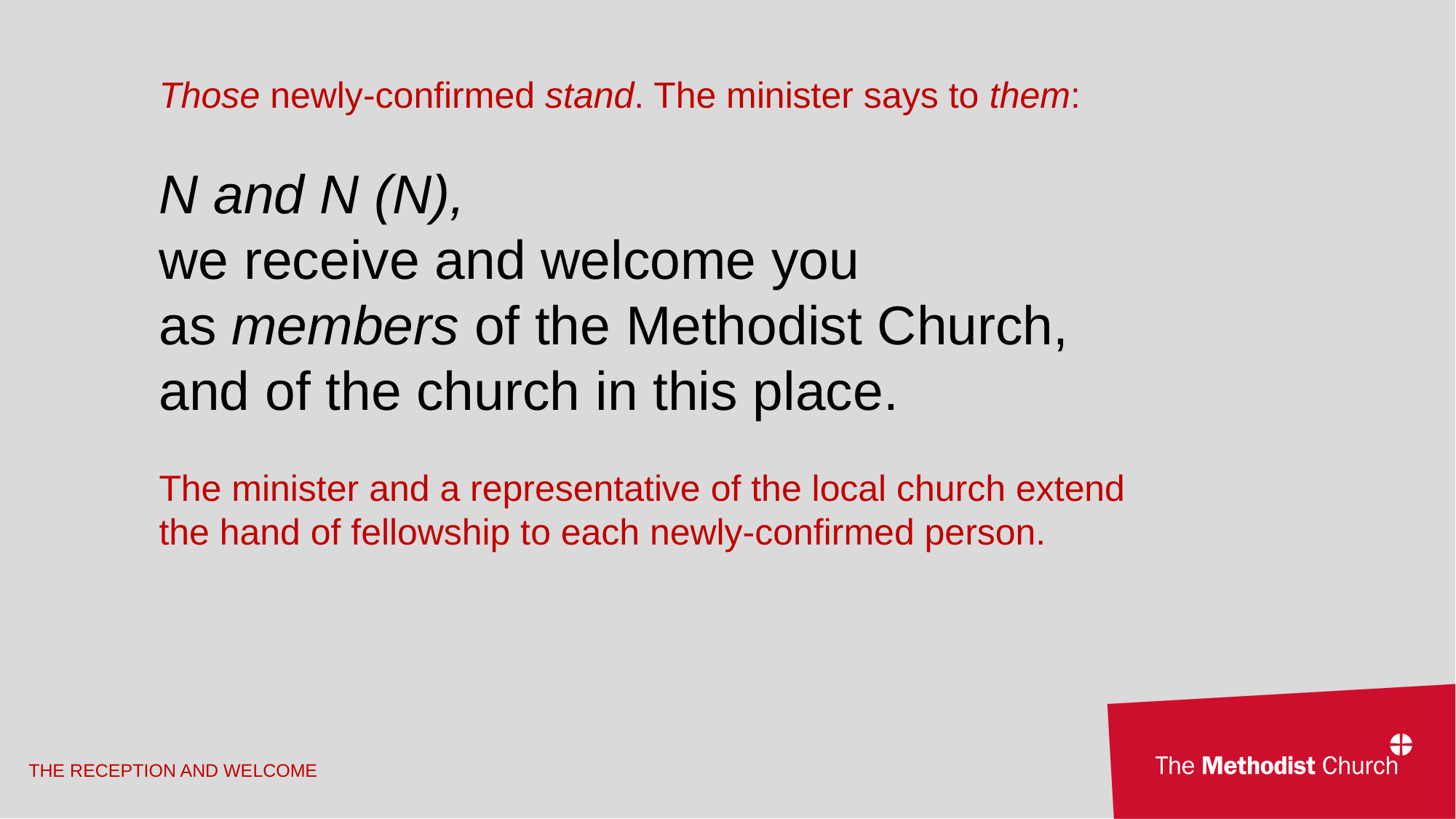

Those newly-confirmed stand. The minister says to them:

N and N (N),
we receive and welcome you
as members of the Methodist Church,
and of the church in this place.

The minister and a representative of the local church extend
the hand of fellowship to each newly-confirmed person.